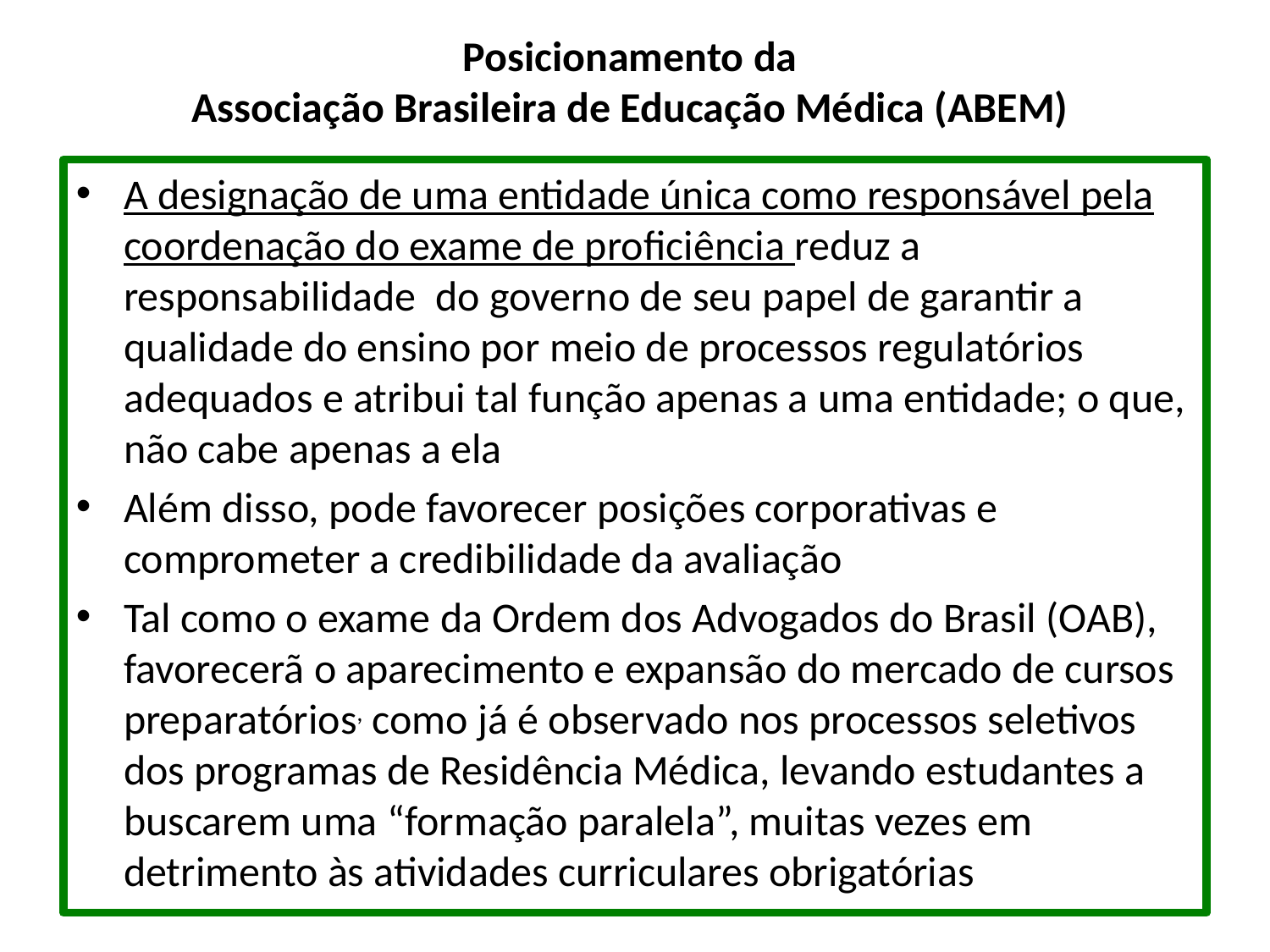

Posicionamento da
Associação Brasileira de Educação Médica (ABEM)

A designação de uma entidade única como responsável pela coordenação do exame de proficiência reduz a responsabilidade  do governo de seu papel de garantir a qualidade do ensino por meio de processos regulatórios adequados e atribui tal função apenas a uma entidade; o que, não cabe apenas a ela
Além disso, pode favorecer posições corporativas e comprometer a credibilidade da avaliação
Tal como o exame da Ordem dos Advogados do Brasil (OAB), favorecerã o aparecimento e expansão do mercado de cursos preparatórios, como já é observado nos processos seletivos dos programas de Residência Médica, levando estudantes a buscarem uma “formação paralela”, muitas vezes em detrimento às atividades curriculares obrigatórias